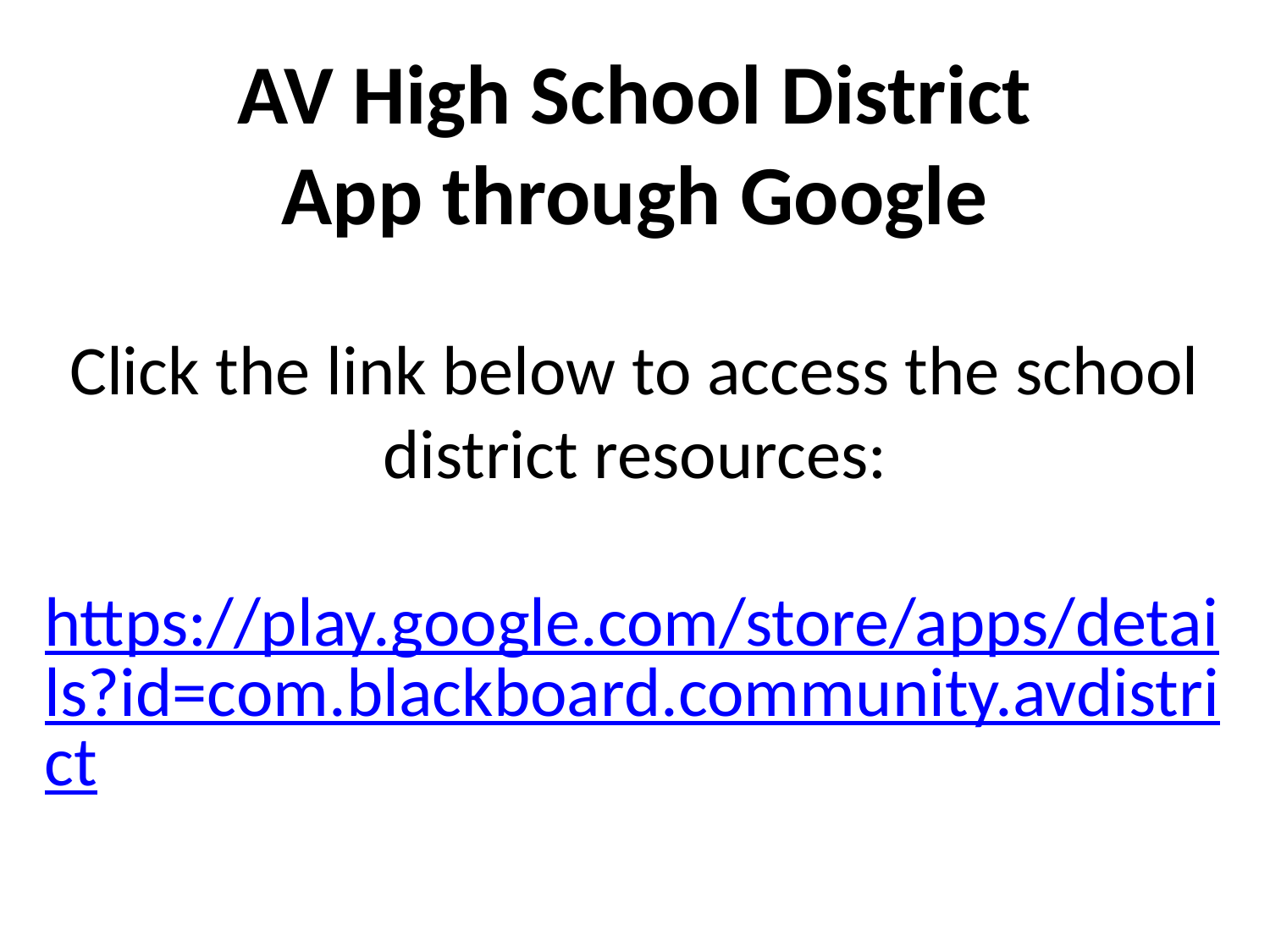

# AV High School District App through Google Click the link below to access the school district resources: https://play.google.com/store/apps/details?id=com.blackboard.community.avdistrict